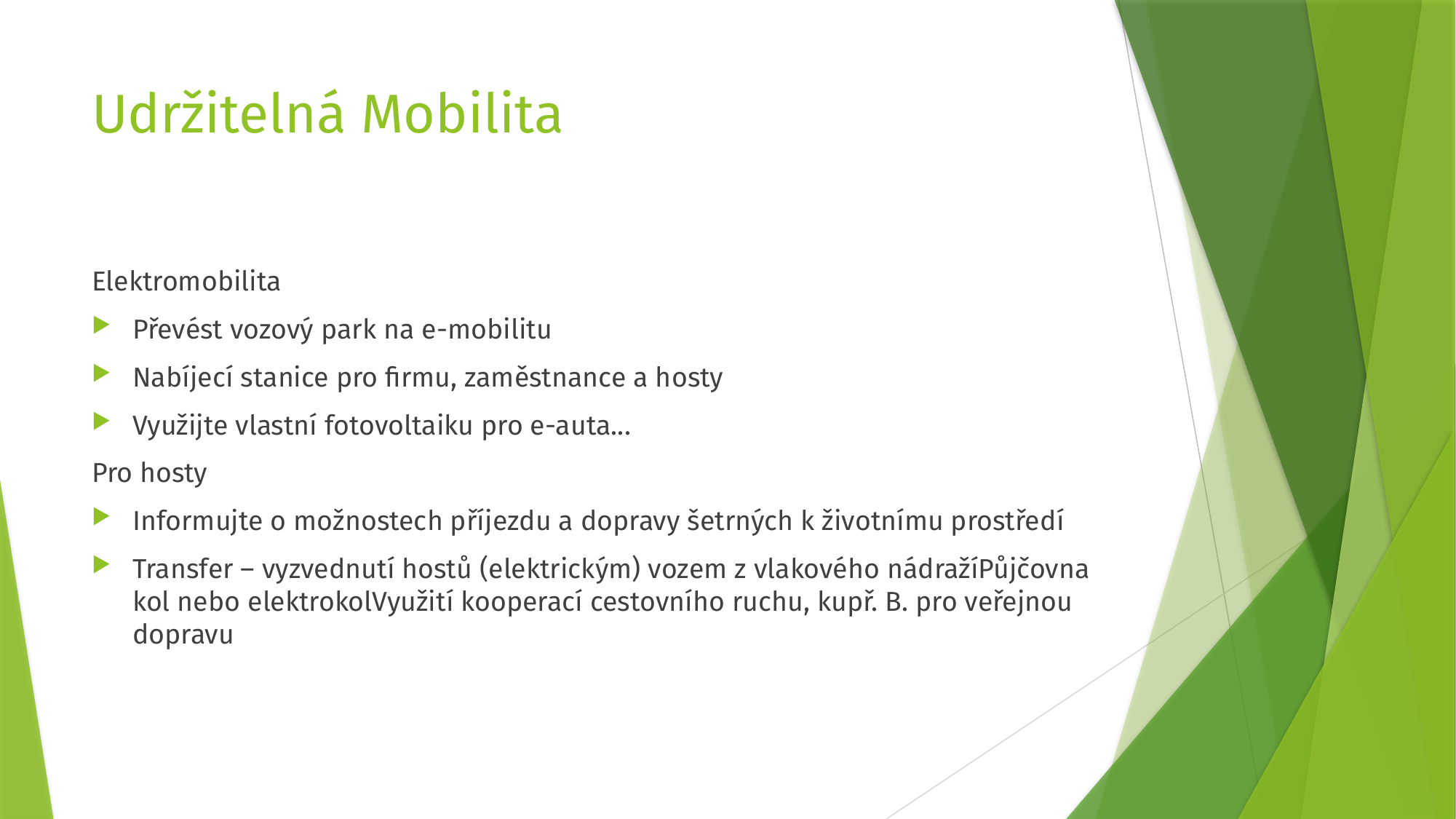

# Udržitelná Mobilita
Elektromobilita
Převést vozový park na e-mobilitu
Nabíjecí stanice pro firmu, zaměstnance a hosty
Využijte vlastní fotovoltaiku pro e-auta...
Pro hosty
Informujte o možnostech příjezdu a dopravy šetrných k životnímu prostředí
Transfer – vyzvednutí hostů (elektrickým) vozem z vlakového nádražíPůjčovna kol nebo elektrokolVyužití kooperací cestovního ruchu, kupř. B. pro veřejnou dopravu